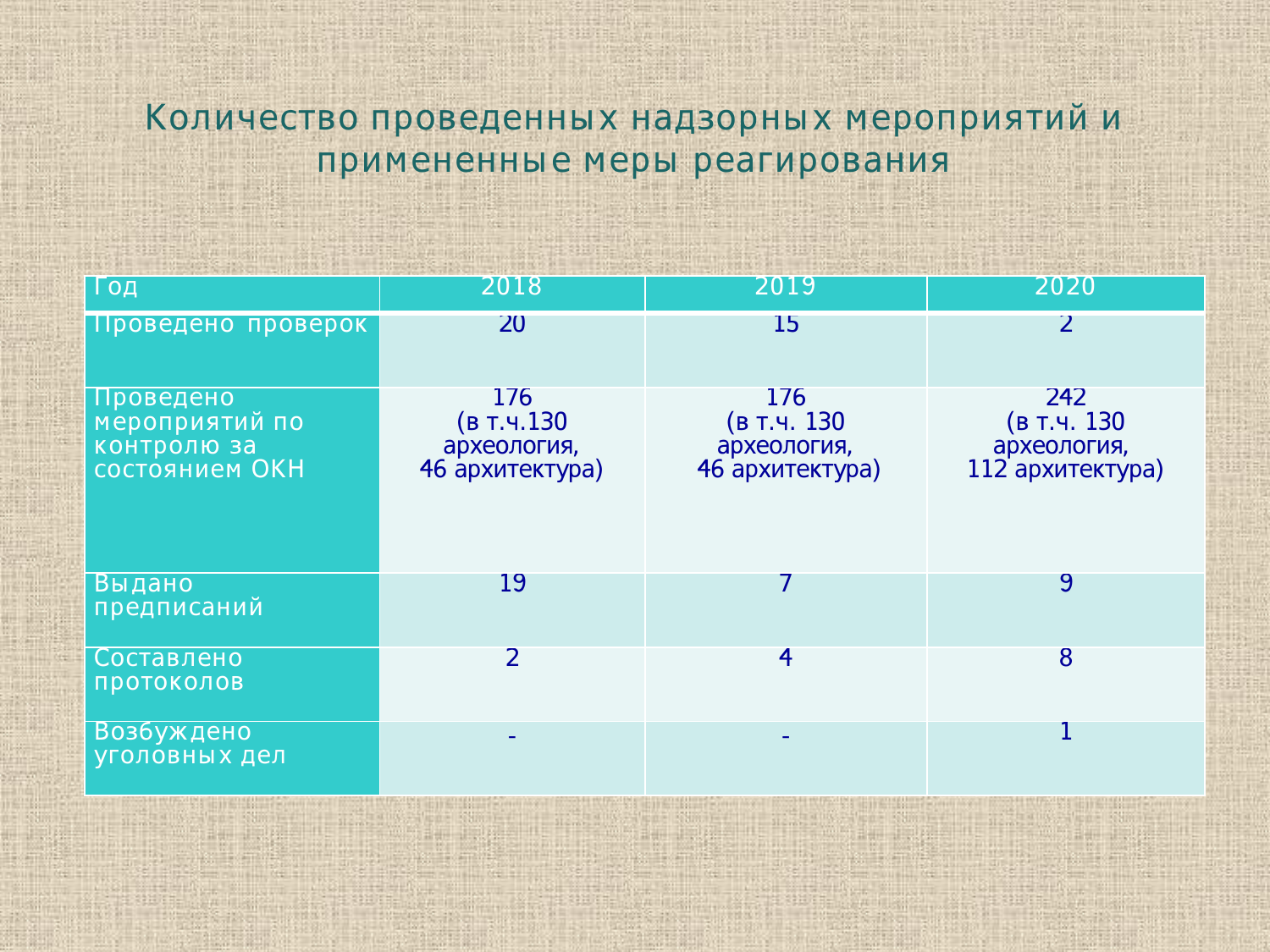

# Количество проведенных надзорных мероприятий и примененные меры реагирования
| Год | 2018 | 2019 | 2020 |
| --- | --- | --- | --- |
| Проведено проверок | 20 | 15 | 2 |
| Проведено мероприятий по контролю за состоянием ОКН | 176 (в т.ч.130 археология, 46 архитектура) | 176 (в т.ч. 130 археология, 46 архитектура) | 242 (в т.ч. 130 археология, 112 архитектура) |
| Выдано предписаний | 19 | 7 | 9 |
| Составлено протоколов | 2 | 4 | 8 |
| Возбуждено уголовных дел | - | - | 1 |